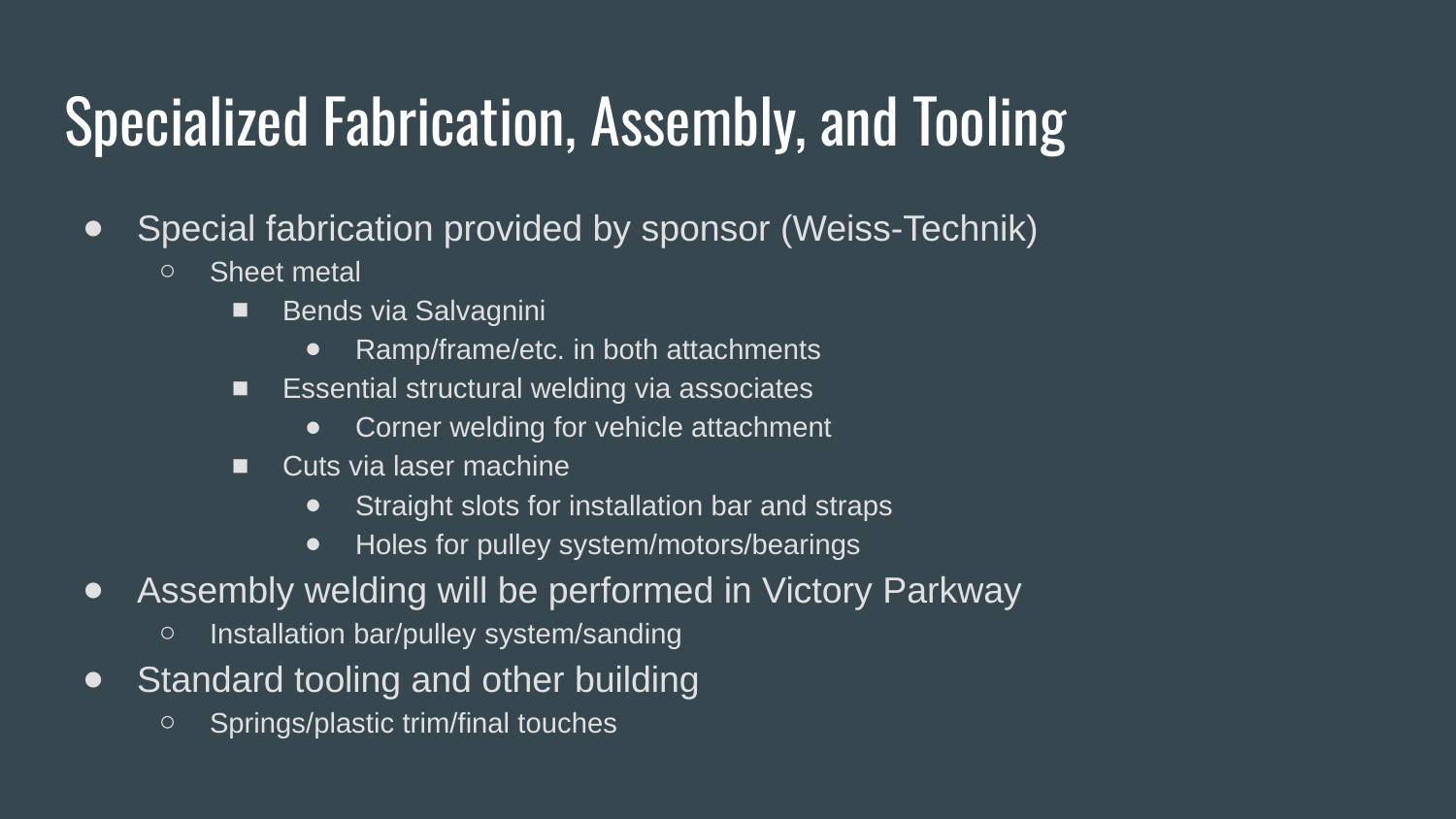

# Specialized Fabrication, Assembly, and Tooling
Special fabrication provided by sponsor (Weiss-Technik)
Sheet metal
Bends via Salvagnini
Ramp/frame/etc. in both attachments
Essential structural welding via associates
Corner welding for vehicle attachment
Cuts via laser machine
Straight slots for installation bar and straps
Holes for pulley system/motors/bearings
Assembly welding will be performed in Victory Parkway
Installation bar/pulley system/sanding
Standard tooling and other building
Springs/plastic trim/final touches